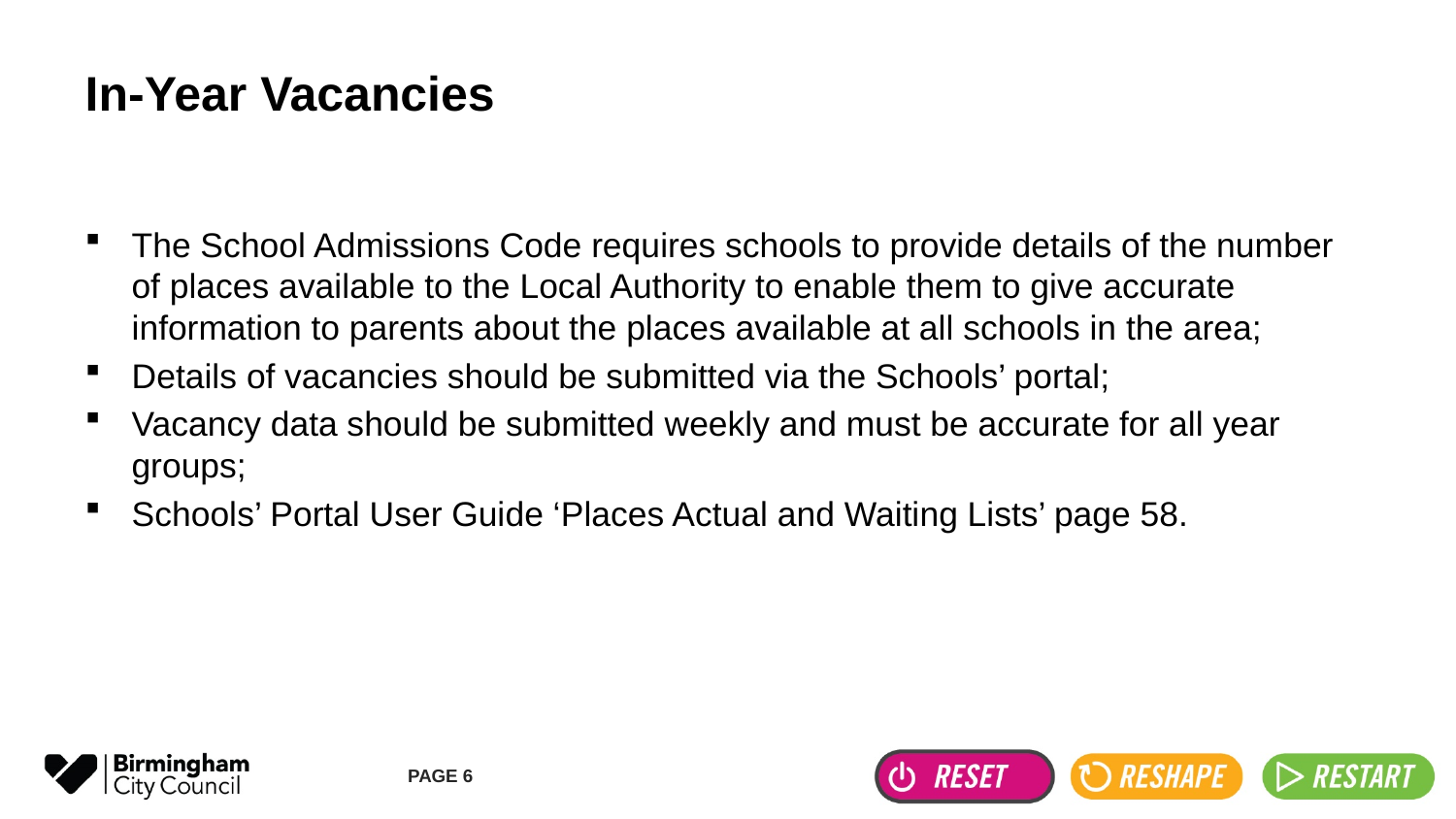

# In-Year Vacancies

The School Admissions Code requires schools to provide details of the number of places available to the Local Authority to enable them to give accurate information to parents about the places available at all schools in the area;
Details of vacancies should be submitted via the Schools’ portal;
Vacancy data should be submitted weekly and must be accurate for all year groups;
Schools’ Portal User Guide ‘Places Actual and Waiting Lists’ page 58.